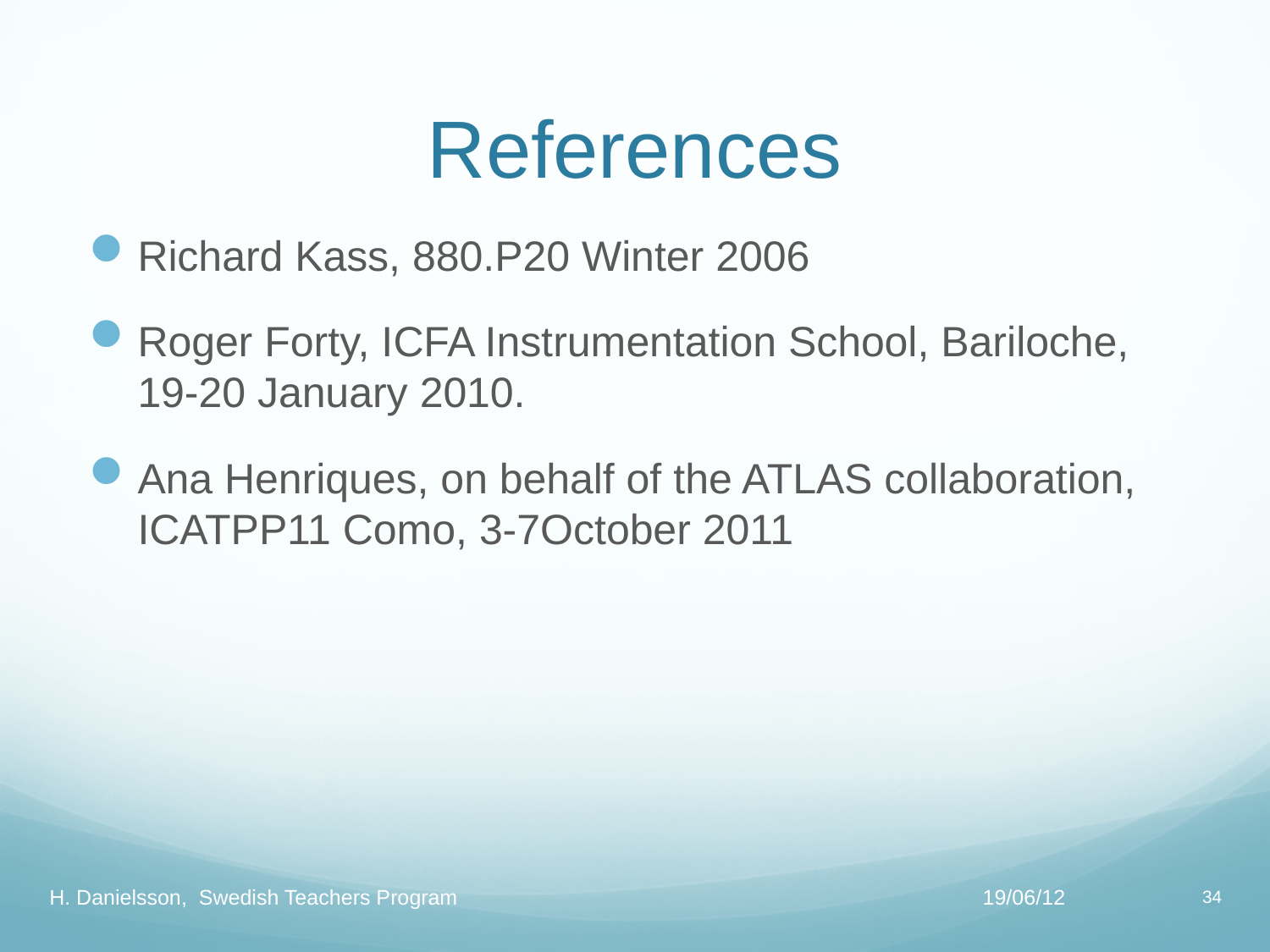

# References
Richard Kass, 880.P20 Winter 2006
Roger Forty, ICFA Instrumentation School, Bariloche,  19-20 January 2010.
Ana Henriques, on behalf of the ATLAS collaboration, ICATPP11 Como, 3-7October 2011

H. Danielsson,  Swedish Teachers Program
19/06/12
34